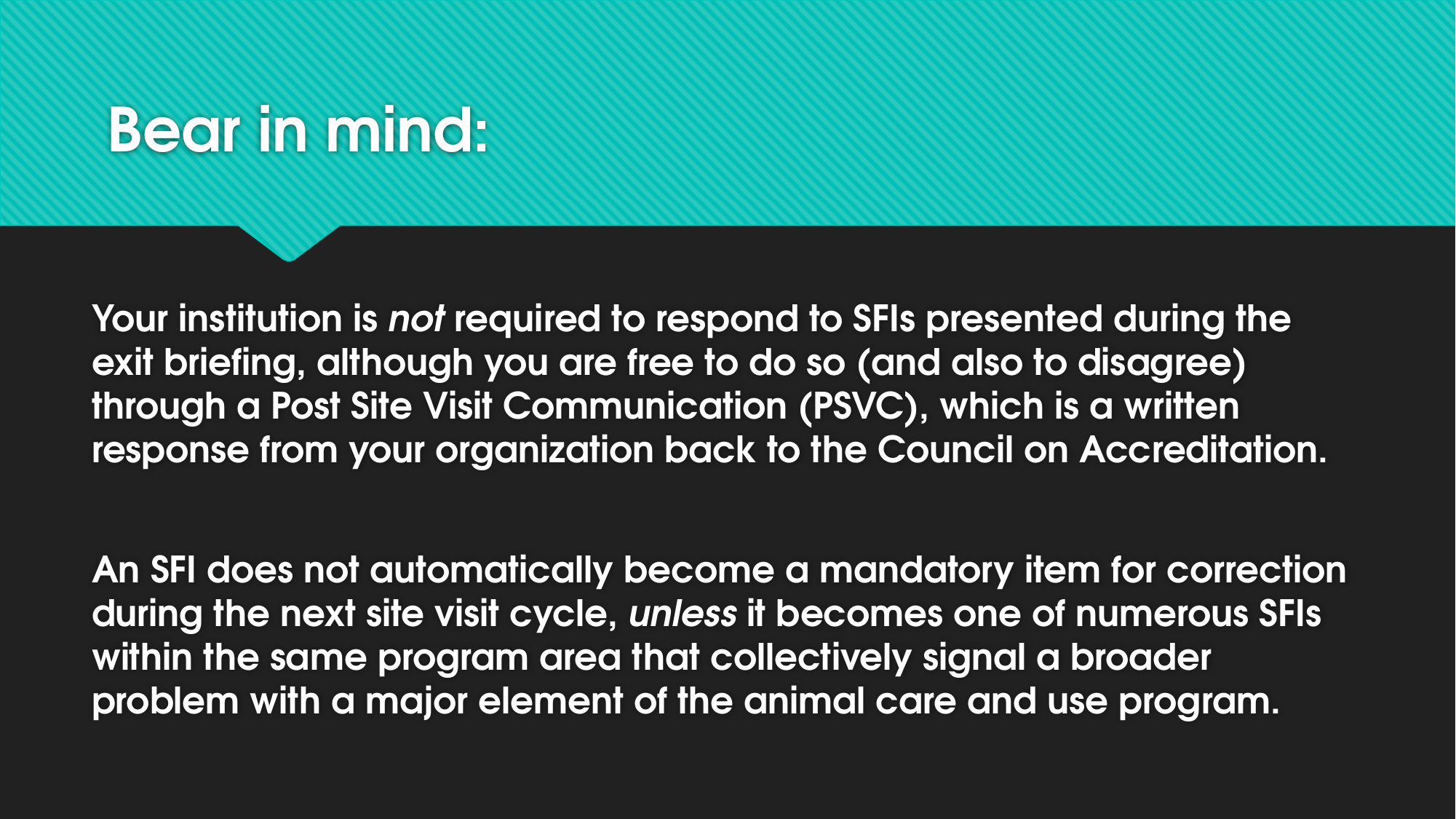

# Bear in mind:

Your institution is not required to respond to SFIs presented during the exit briefing, although you are free to do so (and also to disagree) through a Post Site Visit Communication (PSVC), which is a written response from your organization back to the Council on Accreditation.

An SFI does not automatically become a mandatory item for correction during the next site visit cycle, unless it becomes one of numerous SFIs within the same program area that collectively signal a broader problem with a major element of the animal care and use program.